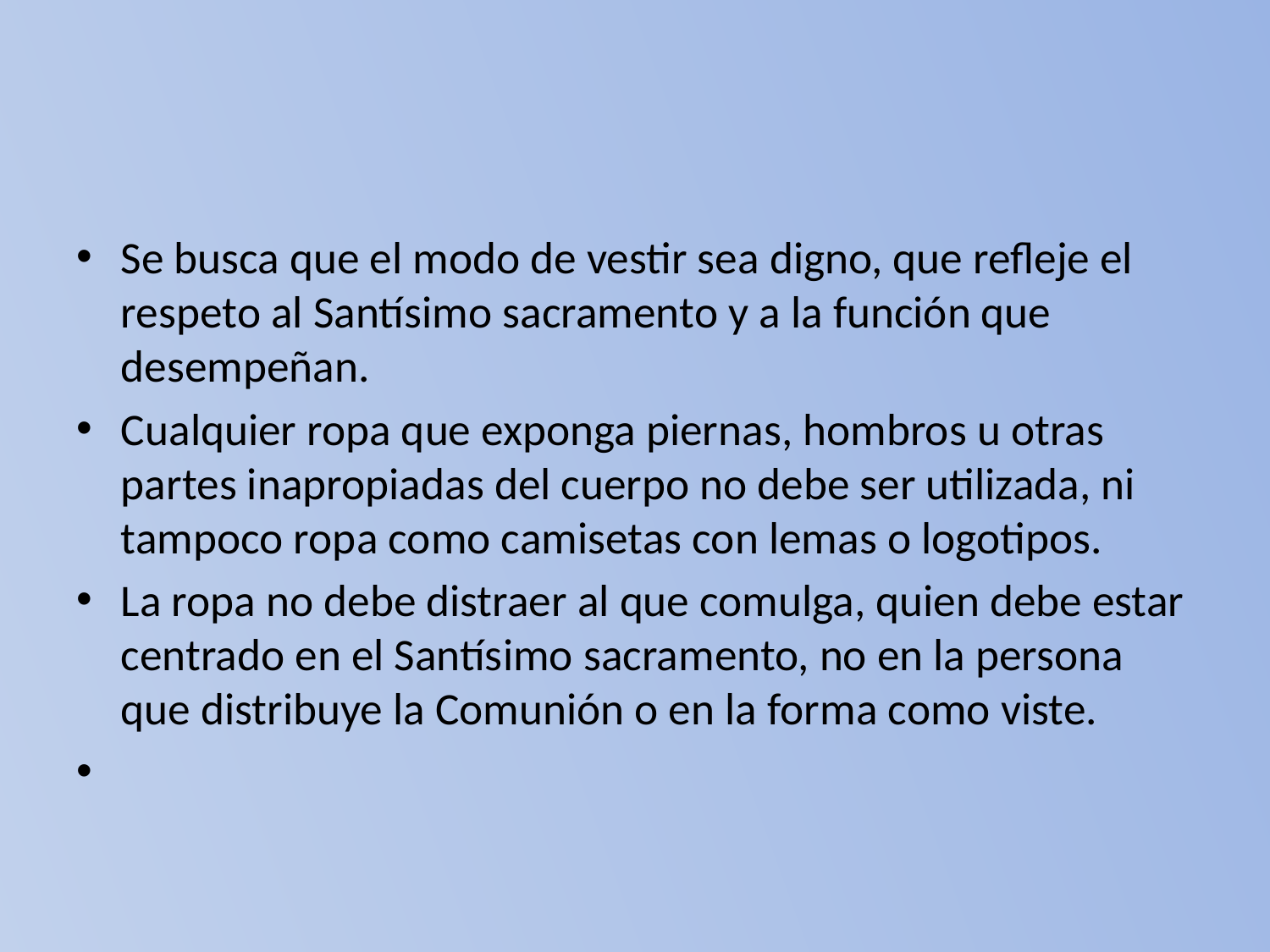

#
Se busca que el modo de vestir sea digno, que refleje el respeto al Santísimo sacramento y a la función que desempeñan.
Cualquier ropa que exponga piernas, hombros u otras partes inapropiadas del cuerpo no debe ser utilizada, ni tampoco ropa como camisetas con lemas o logotipos.
La ropa no debe distraer al que comulga, quien debe estar centrado en el Santísimo sacramento, no en la persona que distribuye la Comunión o en la forma como viste.